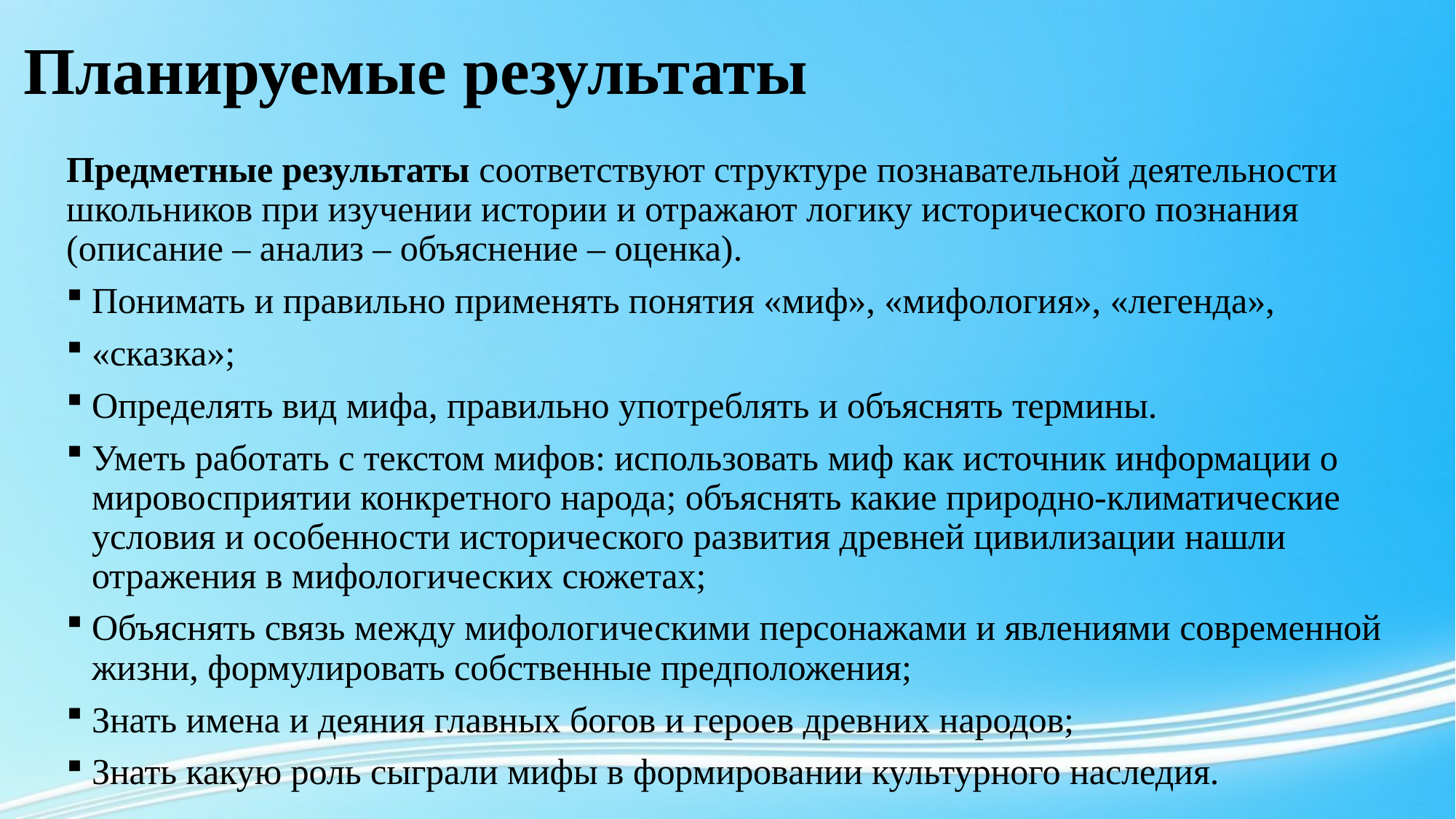

# Планируемые результаты
Предметные результаты соответствуют структуре познавательной деятельности школьников при изучении истории и отражают логику исторического познания (описание – анализ – объяснение – оценка).
Понимать и правильно применять понятия «миф», «мифология», «легенда»,
«сказка»;
Определять вид мифа, правильно употреблять и объяснять термины.
Уметь работать с текстом мифов: использовать миф как источник информации о мировосприятии конкретного народа; объяснять какие природно-климатические условия и особенности исторического развития древней цивилизации нашли отражения в мифологических сюжетах;
Объяснять связь между мифологическими персонажами и явлениями современной жизни, формулировать собственные предположения;
Знать имена и деяния главных богов и героев древних народов;
Знать какую роль сыграли мифы в формировании культурного наследия.